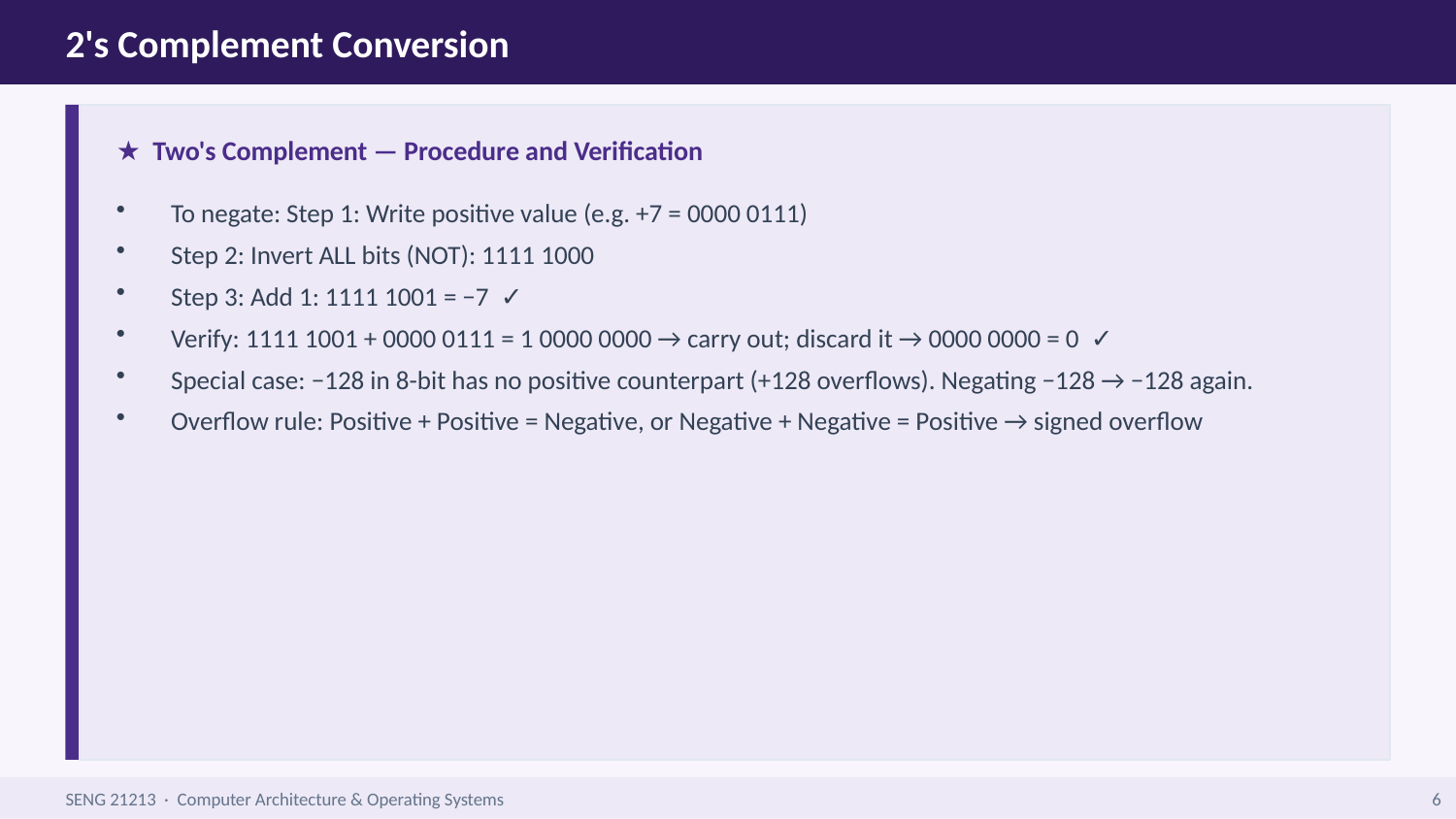

2's Complement Conversion

★  Two's Complement — Procedure and Verification
To negate: Step 1: Write positive value (e.g. +7 = 0000 0111)
Step 2: Invert ALL bits (NOT): 1111 1000
Step 3: Add 1: 1111 1001 = −7  ✓
Verify: 1111 1001 + 0000 0111 = 1 0000 0000 → carry out; discard it → 0000 0000 = 0  ✓
Special case: −128 in 8-bit has no positive counterpart (+128 overflows). Negating −128 → −128 again.
Overflow rule: Positive + Positive = Negative, or Negative + Negative = Positive → signed overflow

SENG 21213  ·  Computer Architecture & Operating Systems
6